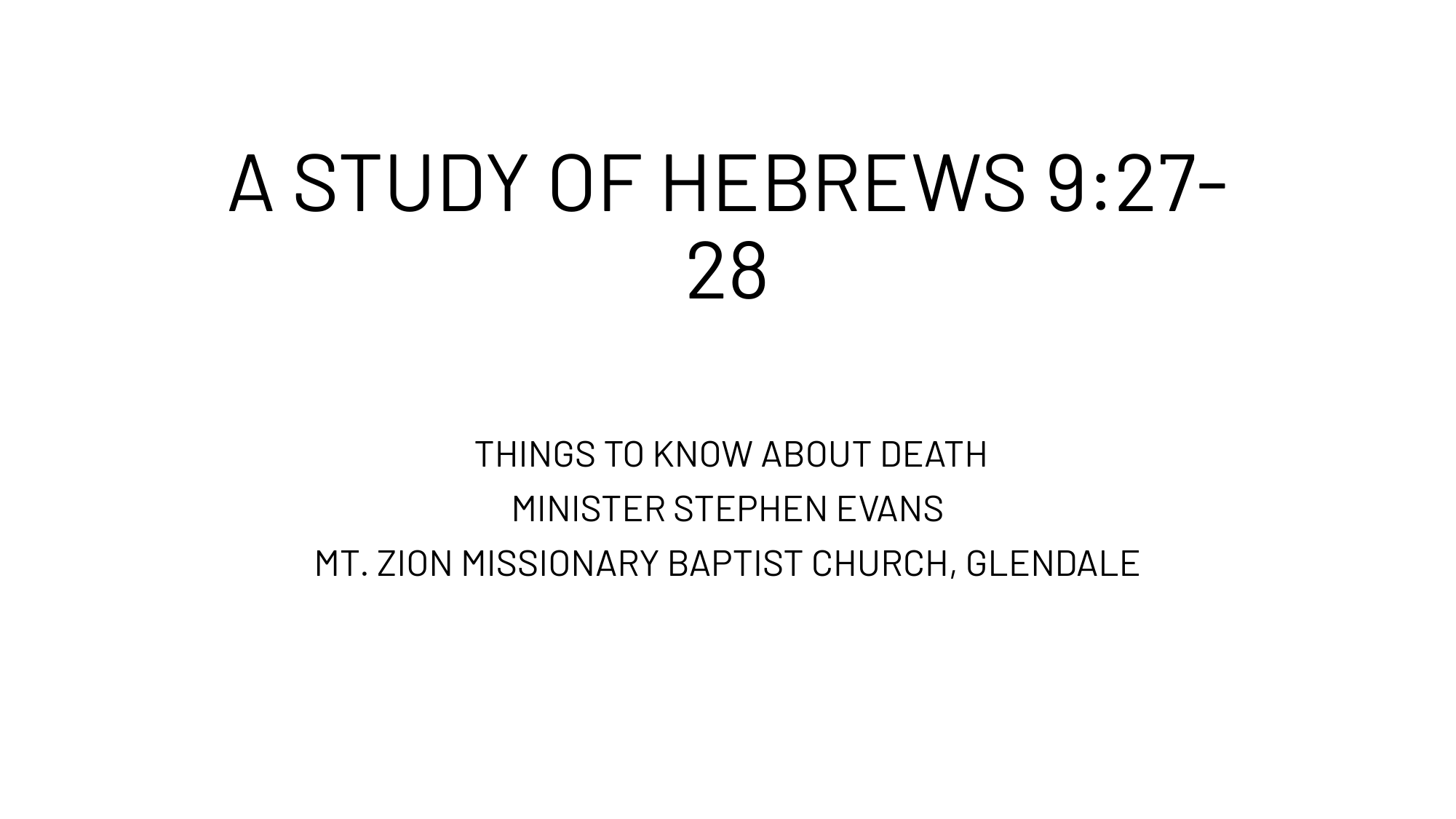

# A STUDY OF HEBREWS 9:27-28
 THINGS TO KNOW ABOUT DEATH
MINISTER STEPHEN EVANS
MT. ZION MISSIONARY BAPTIST CHURCH, GLENDALE